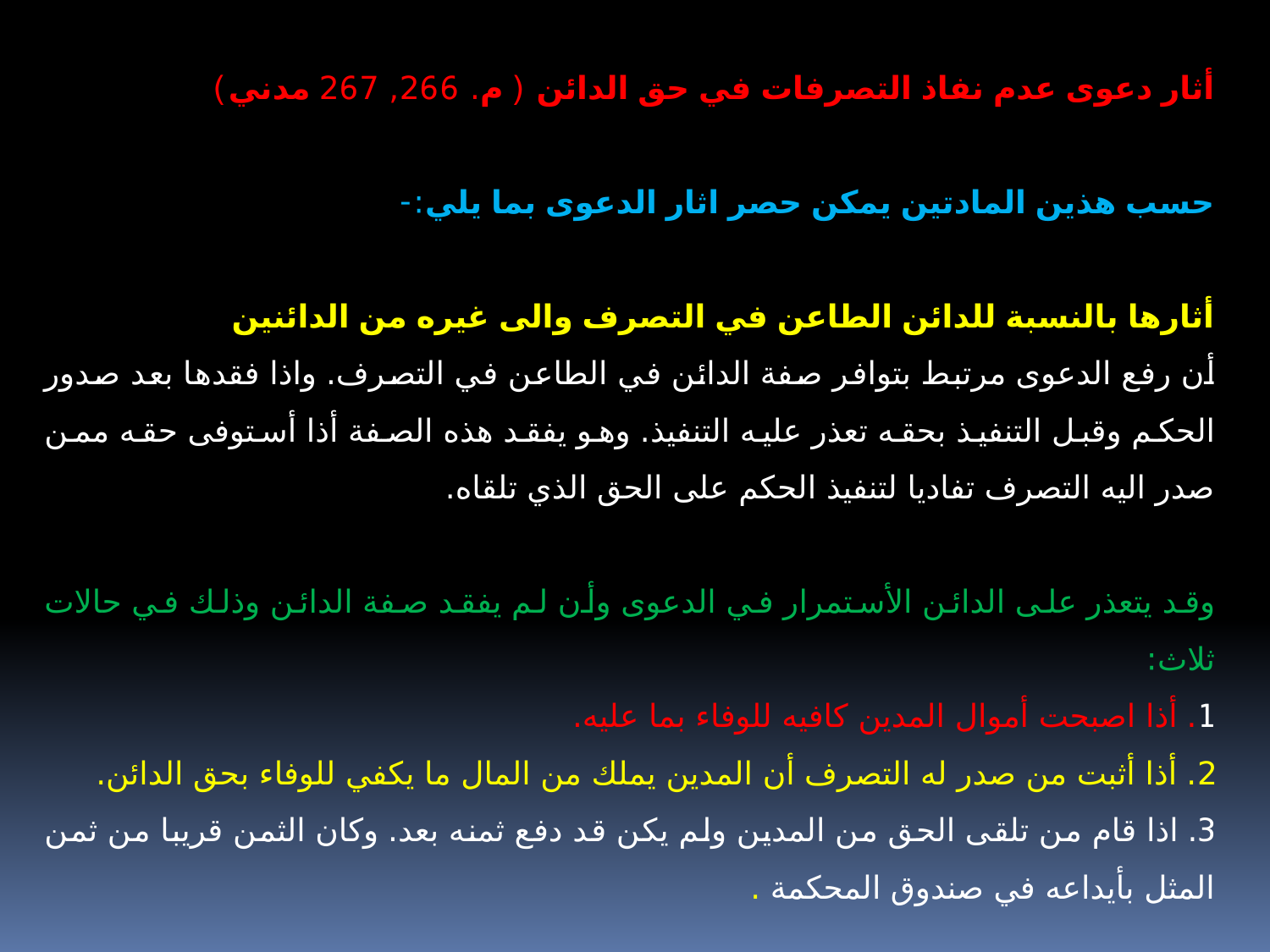

أثار دعوى عدم نفاذ التصرفات في حق الدائن ( م. 266, 267 مدني)

حسب هذين المادتين يمكن حصر اثار الدعوى بما يلي:-

أثارها بالنسبة للدائن الطاعن في التصرف والى غيره من الدائنين
أن رفع الدعوى مرتبط بتوافر صفة الدائن في الطاعن في التصرف. واذا فقدها بعد صدور الحكم وقبل التنفيذ بحقه تعذر عليه التنفيذ. وهو يفقد هذه الصفة أذا أستوفى حقه ممن صدر اليه التصرف تفاديا لتنفيذ الحكم على الحق الذي تلقاه.

وقد يتعذر على الدائن الأستمرار في الدعوى وأن لم يفقد صفة الدائن وذلك في حالات ثلاث:
1. أذا اصبحت أموال المدين كافيه للوفاء بما عليه.
2. أذا أثبت من صدر له التصرف أن المدين يملك من المال ما يكفي للوفاء بحق الدائن.
3. اذا قام من تلقى الحق من المدين ولم يكن قد دفع ثمنه بعد. وكان الثمن قريبا من ثمن المثل بأيداعه في صندوق المحكمة .